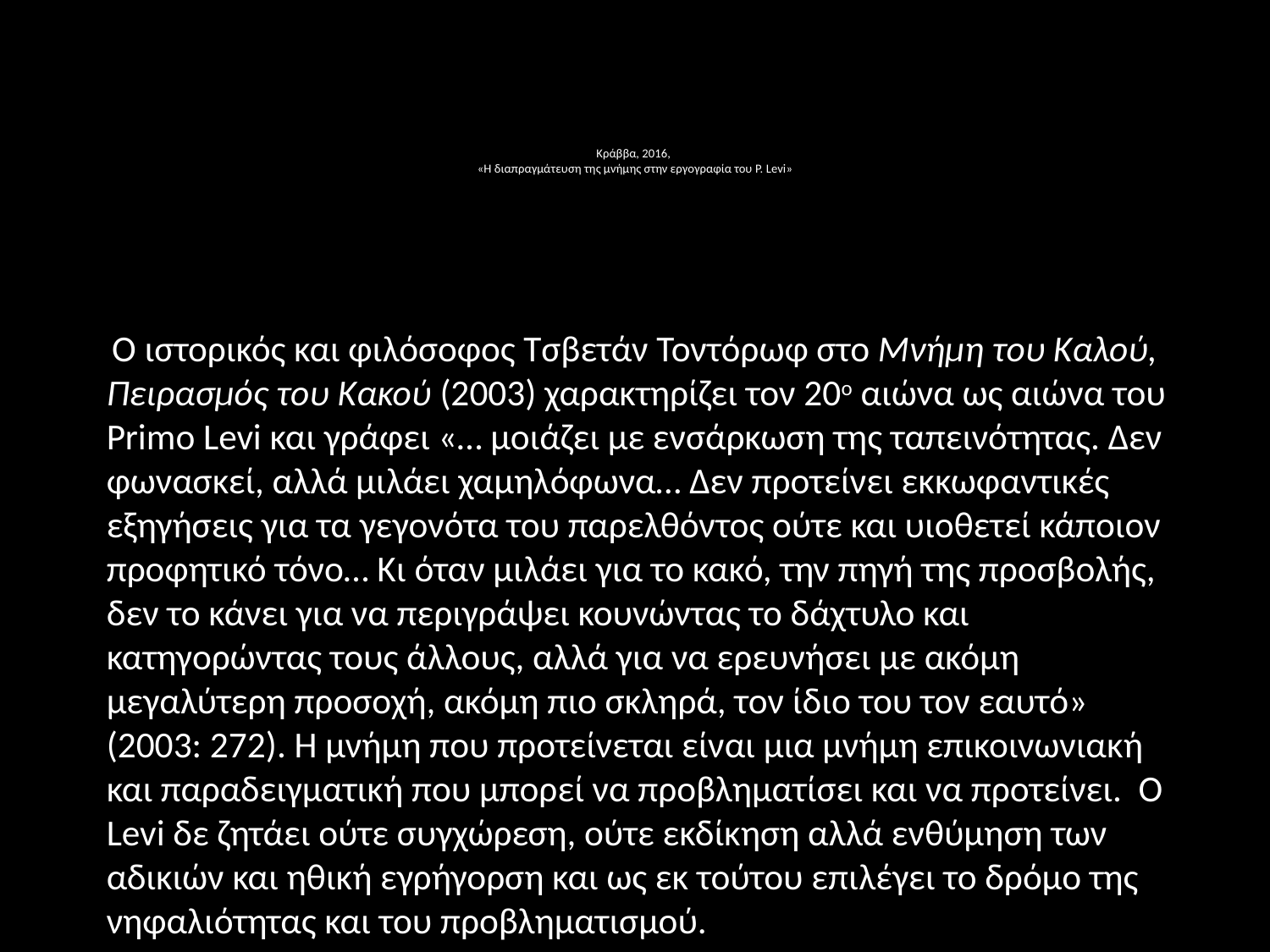

# Κράββα, 2016, «Η διαπραγμάτευση της μνήμης στην εργογραφία του P. Levi»

      Ο ιστορικός και φιλόσοφος Τσβετάν Τοντόρωφ στο Μνήμη του Καλού, Πειρασμός του Κακού (2003) χαρακτηρίζει τον 20ο αιώνα ως αιώνα του Primo Levi και γράφει «… μοιάζει με ενσάρκωση της ταπεινότητας. Δεν φωνασκεί, αλλά μιλάει χαμηλόφωνα… Δεν προτείνει εκκωφαντικές εξηγήσεις για τα γεγονότα του παρελθόντος ούτε και υιοθετεί κάποιον προφητικό τόνο… Κι όταν μιλάει για το κακό, την πηγή της προσβολής, δεν το κάνει για να περιγράψει κουνώντας το δάχτυλο και κατηγορώντας τους άλλους, αλλά για να ερευνήσει με ακόμη μεγαλύτερη προσοχή, ακόμη πιο σκληρά, τον ίδιο του τον εαυτό» (2003: 272). Η μνήμη που προτείνεται είναι μια μνήμη επικοινωνιακή και παραδειγματική που μπορεί να προβληματίσει και να προτείνει.  Ο Levi δε ζητάει ούτε συγχώρεση, ούτε εκδίκηση αλλά ενθύμηση των αδικιών και ηθική εγρήγορση και ως εκ τούτου επιλέγει το δρόμο της νηφαλιότητας και του προβληματισμού.